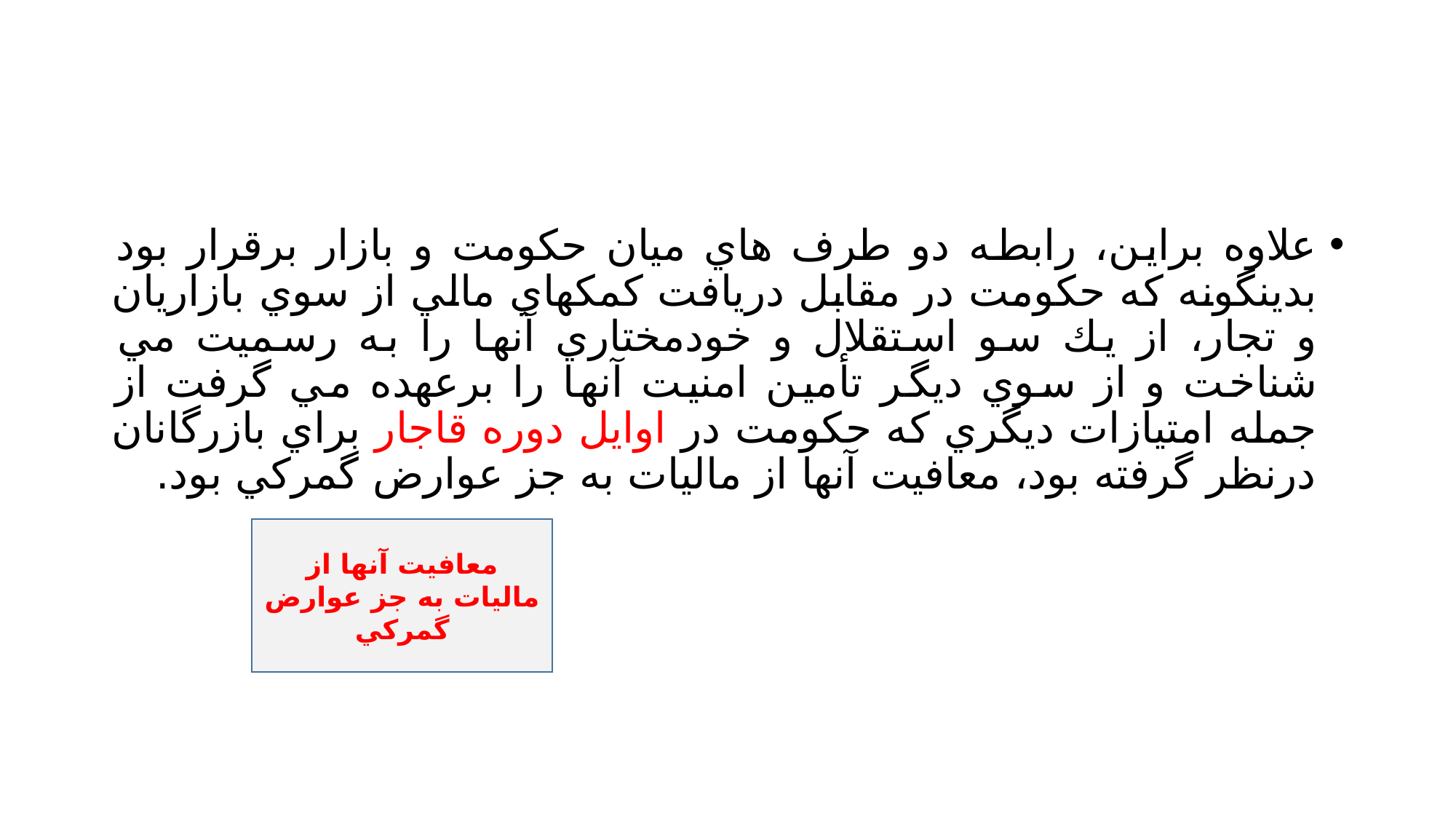

#
علاوه براين، رابطه دو طرف هاي ميان حكومت و بازار برقرار بود بدينگونه كه حكومت در مقابل دريافت كمكهاي مالي از سوي بازاريان و تجار، از يك سو استقلال و خودمختاري آنها را به رسميت مي شناخت و از سوي ديگر تأمين امنيت آنها را برعهده مي گرفت از جمله امتيازات ديگري كه حكومت در اوايل دوره قاجار براي بازرگانان درنظر گرفته بود، معافيت آنها از ماليات به جز عوارض گمركي بود.
معافيت آنها از ماليات به جز عوارض گمركي